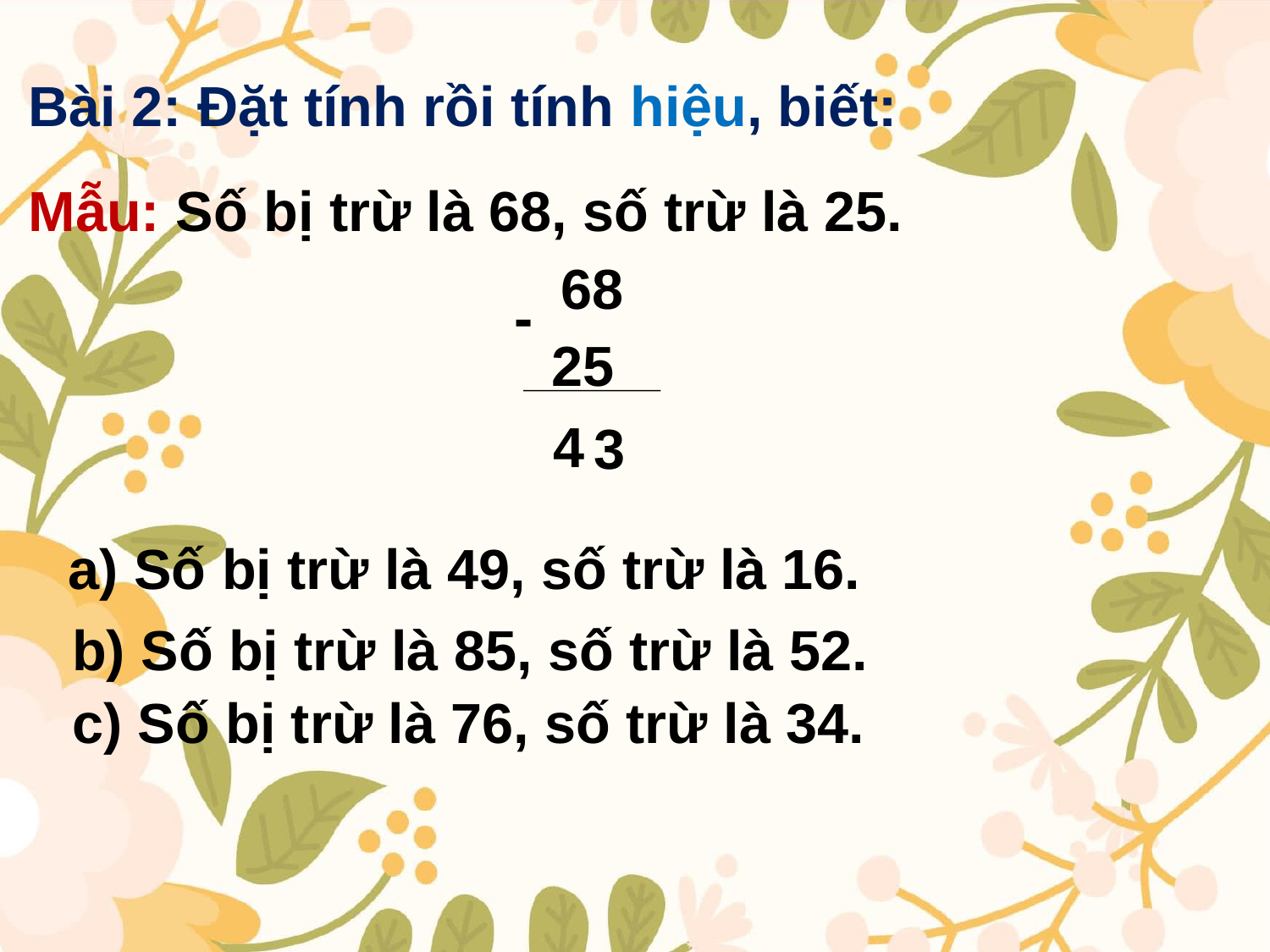

Bài 2: Đặt tính rồi tính hiệu, biết:
  Mẫu: Số bị trừ là 68, số trừ là 25.
68
-
25

4
3
  a) Số bị trừ là 49, số trừ là 16.
  b) Số bị trừ là 85, số trừ là 52.
  c) Số bị trừ là 76, số trừ là 34.